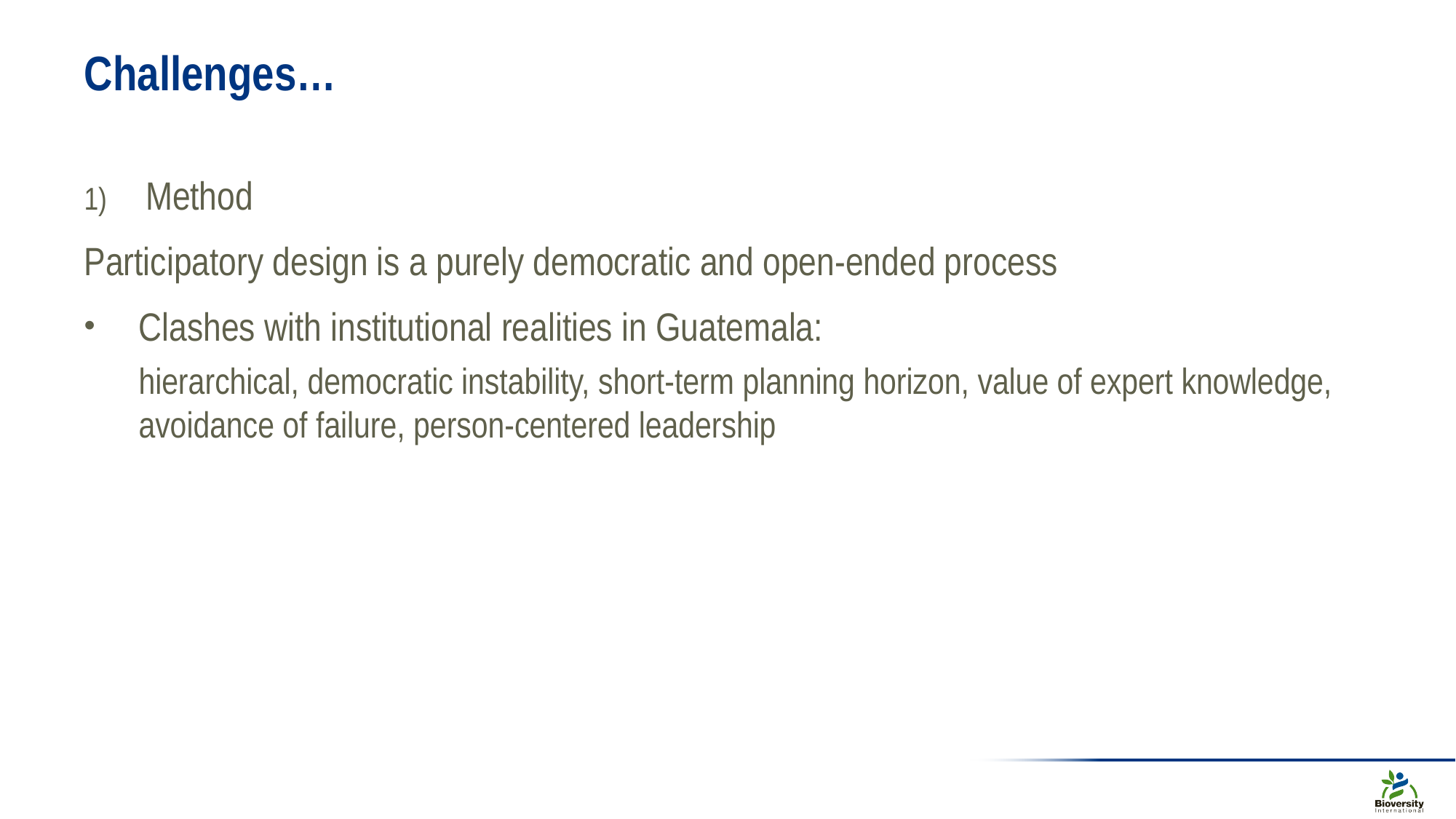

# Challenges…
Method
Participatory design is a purely democratic and open-ended process
Clashes with institutional realities in Guatemala:
hierarchical, democratic instability, short-term planning horizon, value of expert knowledge, avoidance of failure, person-centered leadership